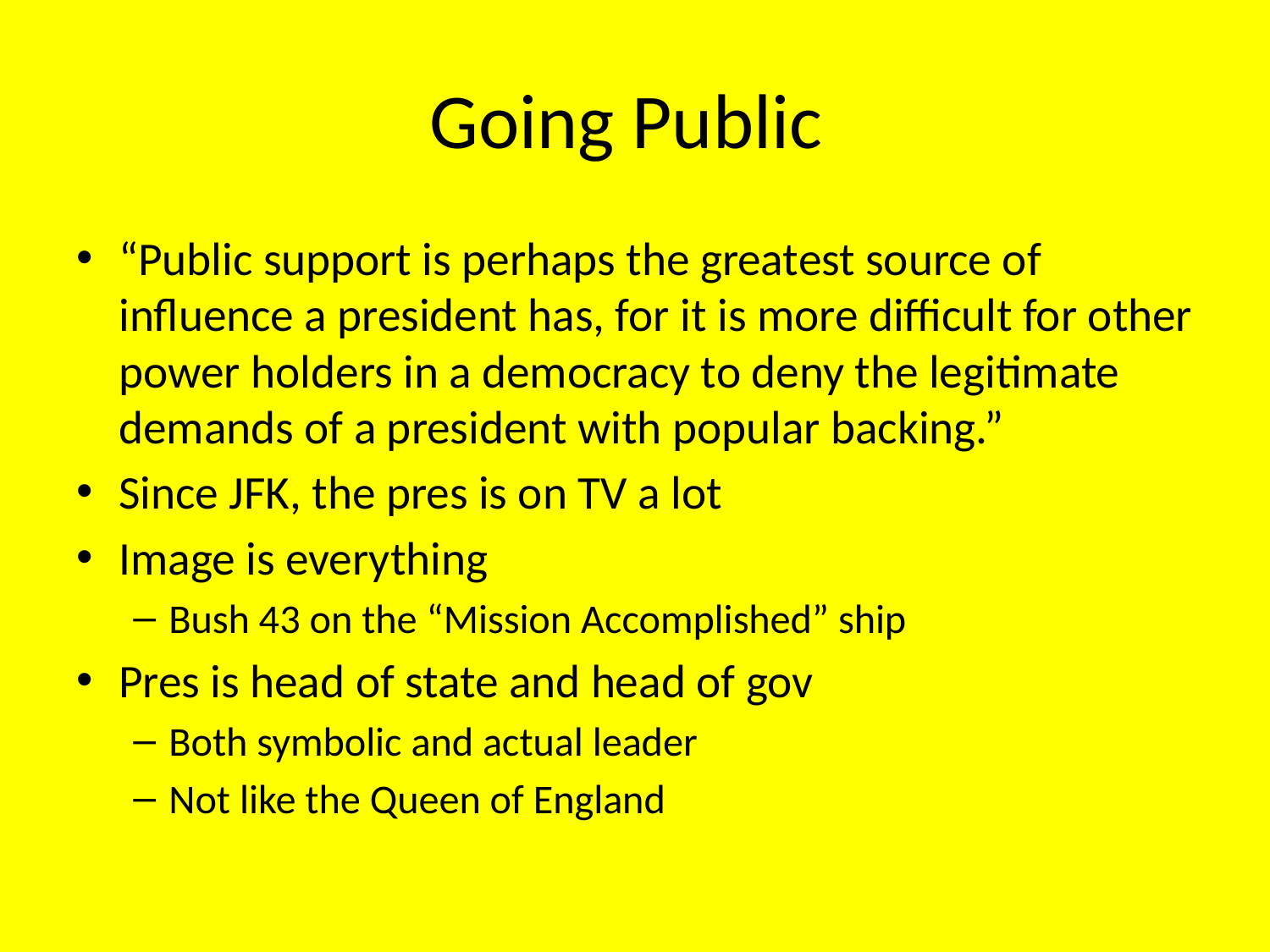

# Going Public
“Public support is perhaps the greatest source of influence a president has, for it is more difficult for other power holders in a democracy to deny the legitimate demands of a president with popular backing.”
Since JFK, the pres is on TV a lot
Image is everything
Bush 43 on the “Mission Accomplished” ship
Pres is head of state and head of gov
Both symbolic and actual leader
Not like the Queen of England